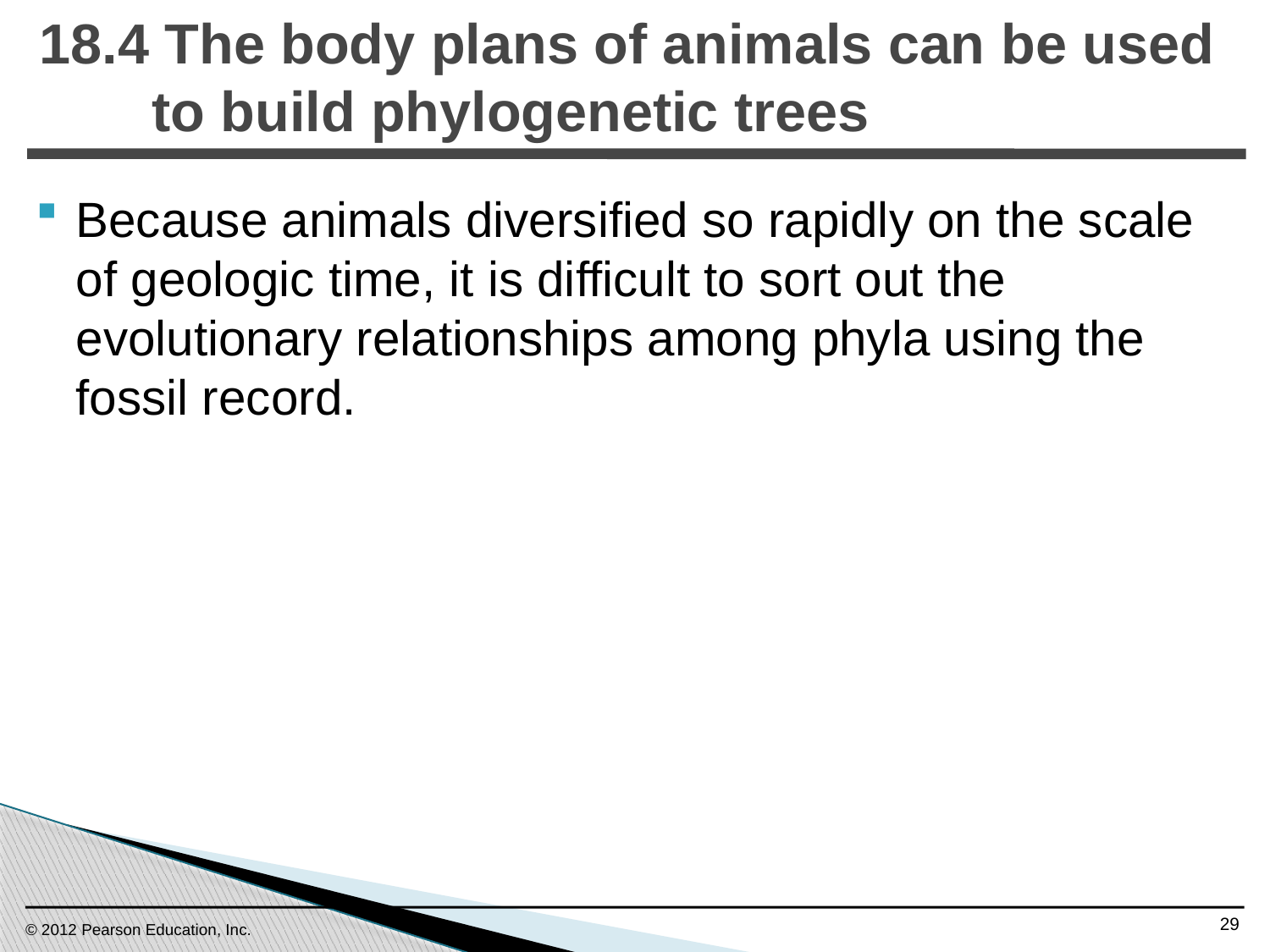

18.4 The body plans of animals can be used to build phylogenetic trees
0

Because animals diversified so rapidly on the scale of geologic time, it is difficult to sort out the evolutionary relationships among phyla using the fossil record.
29

© 2012 Pearson Education, Inc.